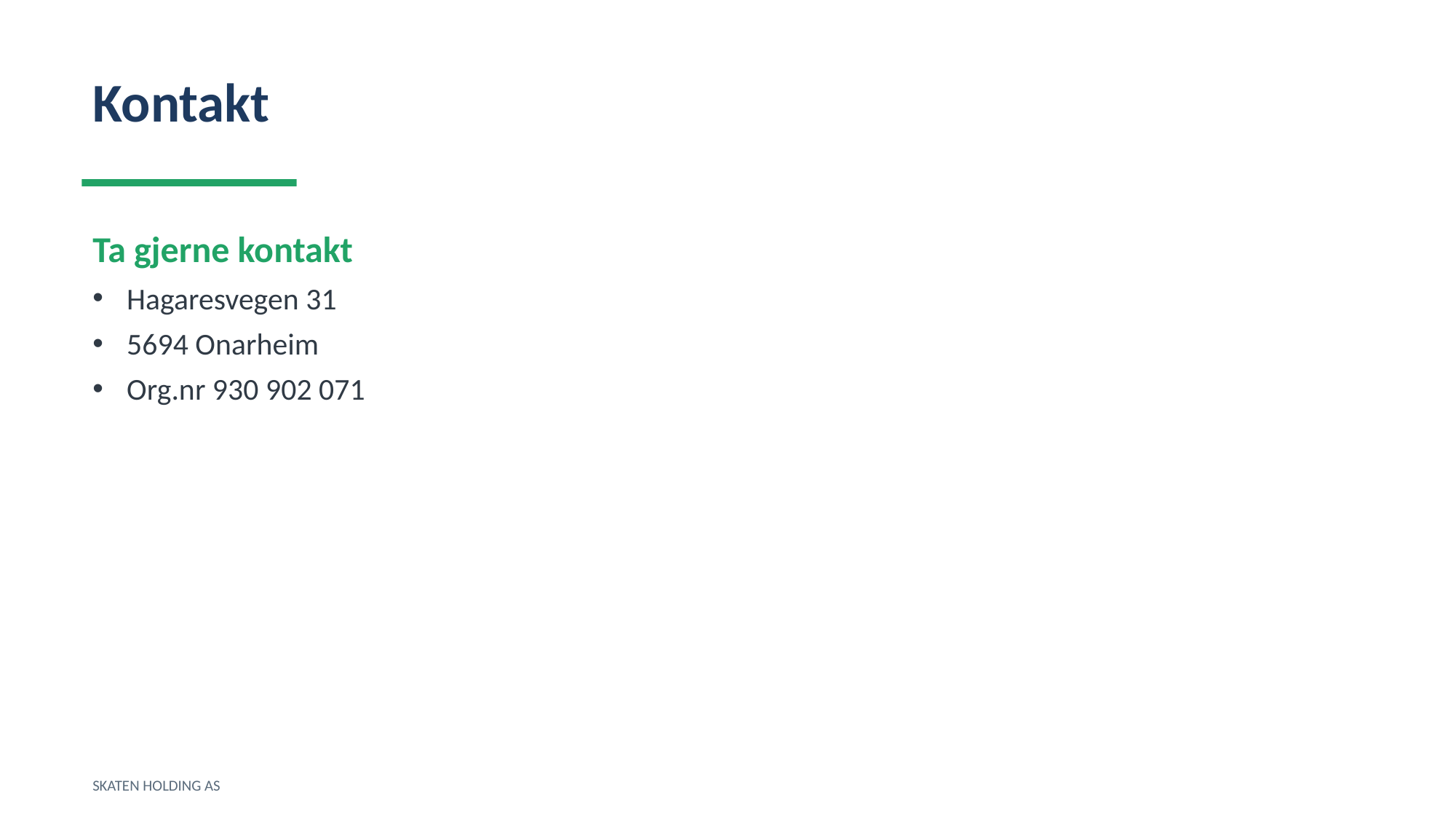

Kontakt

Ta gjerne kontakt
Hagaresvegen 31
5694 Onarheim
Org.nr 930 902 071
SKATEN HOLDING AS